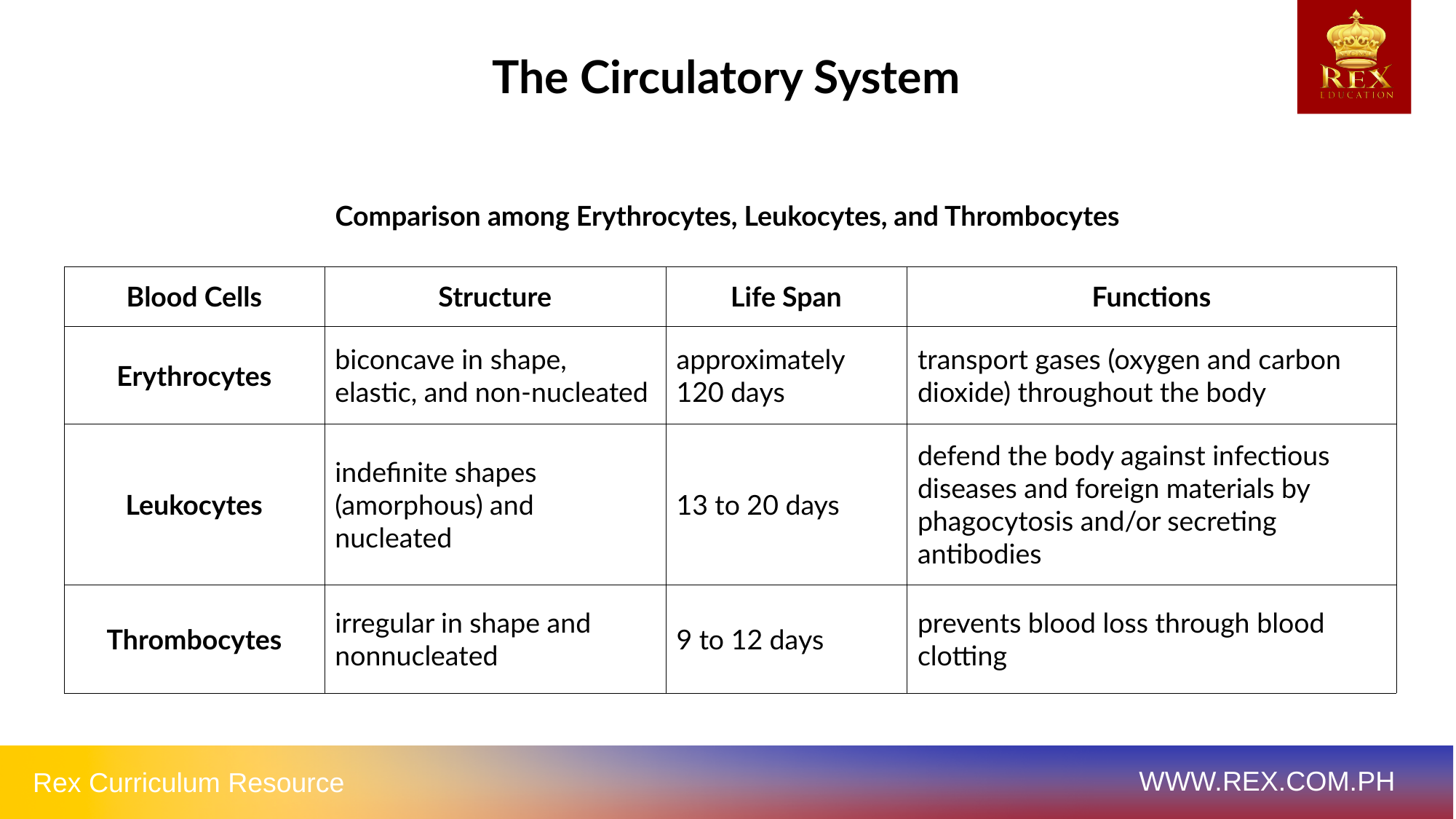

The Circulatory System
Comparison among Erythrocytes, Leukocytes, and Thrombocytes
| Blood Cells | Structure | Life Span | Functions |
| --- | --- | --- | --- |
| Erythrocytes | biconcave in shape, elastic, and non-nucleated | approximately 120 days | transport gases (oxygen and carbon dioxide) throughout the body |
| Leukocytes | indefinite shapes (amorphous) and nucleated | 13 to 20 days | defend the body against infectious diseases and foreign materials by phagocytosis and/or secreting antibodies |
| Thrombocytes | irregular in shape and nonnucleated | 9 to 12 days | prevents blood loss through blood clotting |